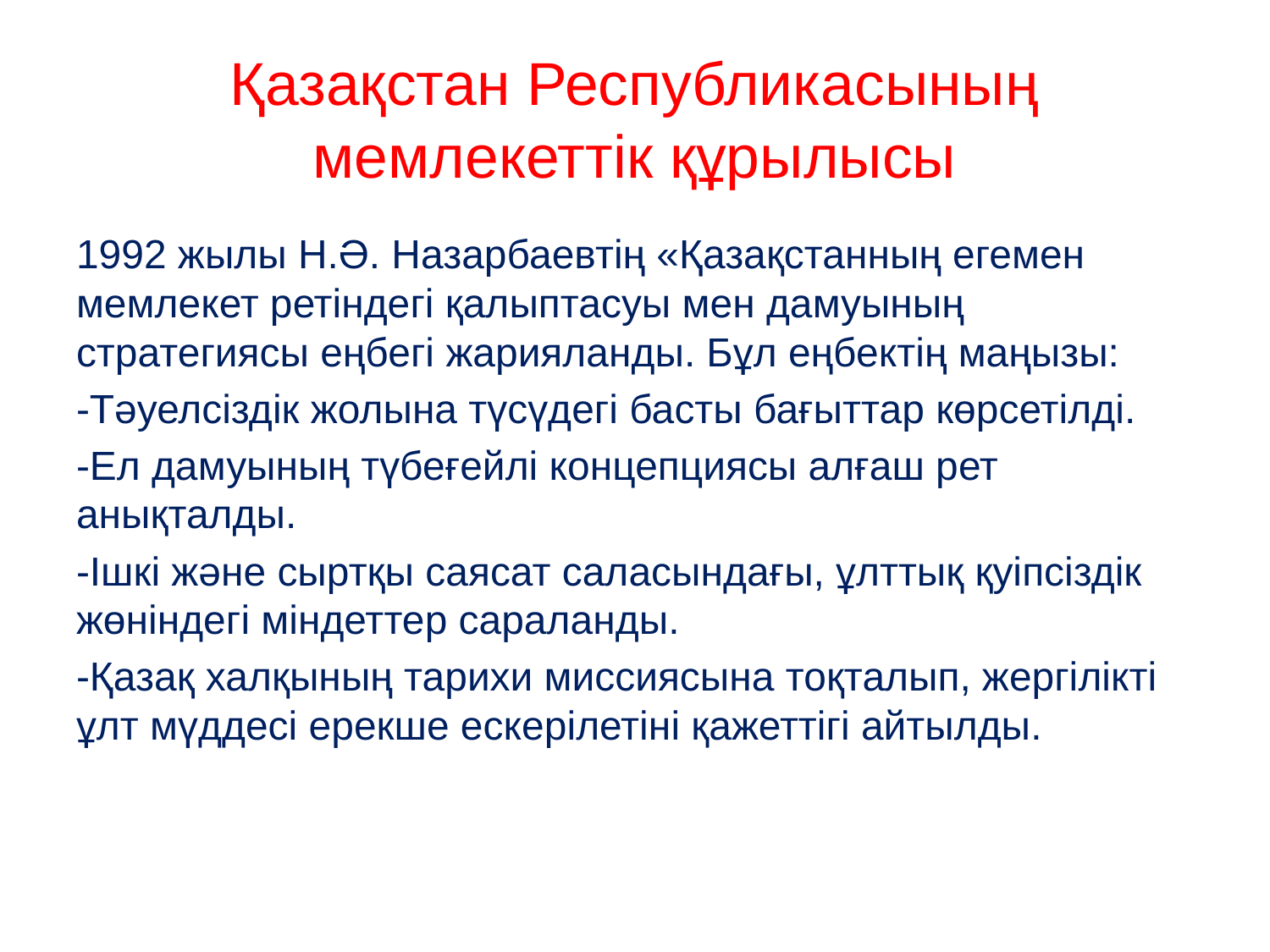

# Қазақстан Республикасының мемлекеттік құрылысы
1992 жылы Н.Ә. Назарбаевтің «Қазақстанның егемен мемлекет ретіндегі қалыптасуы мен дамуының стратегиясы еңбегі жарияланды. Бұл еңбектің маңызы:
-Тәуелсіздік жолына түсүдегі басты бағыттар көрсетілді.
-Ел дамуының түбеғейлі концепциясы алғаш рет анықталды.
-Ішкі және сыртқы саясат саласындағы, ұлттық қуіпсіздік жөніндегі міндеттер сараланды.
-Қазақ халқының тарихи миссиясына тоқталып, жергілікті ұлт мүддесі ерекше ескерілетіні қажеттігі айтылды.